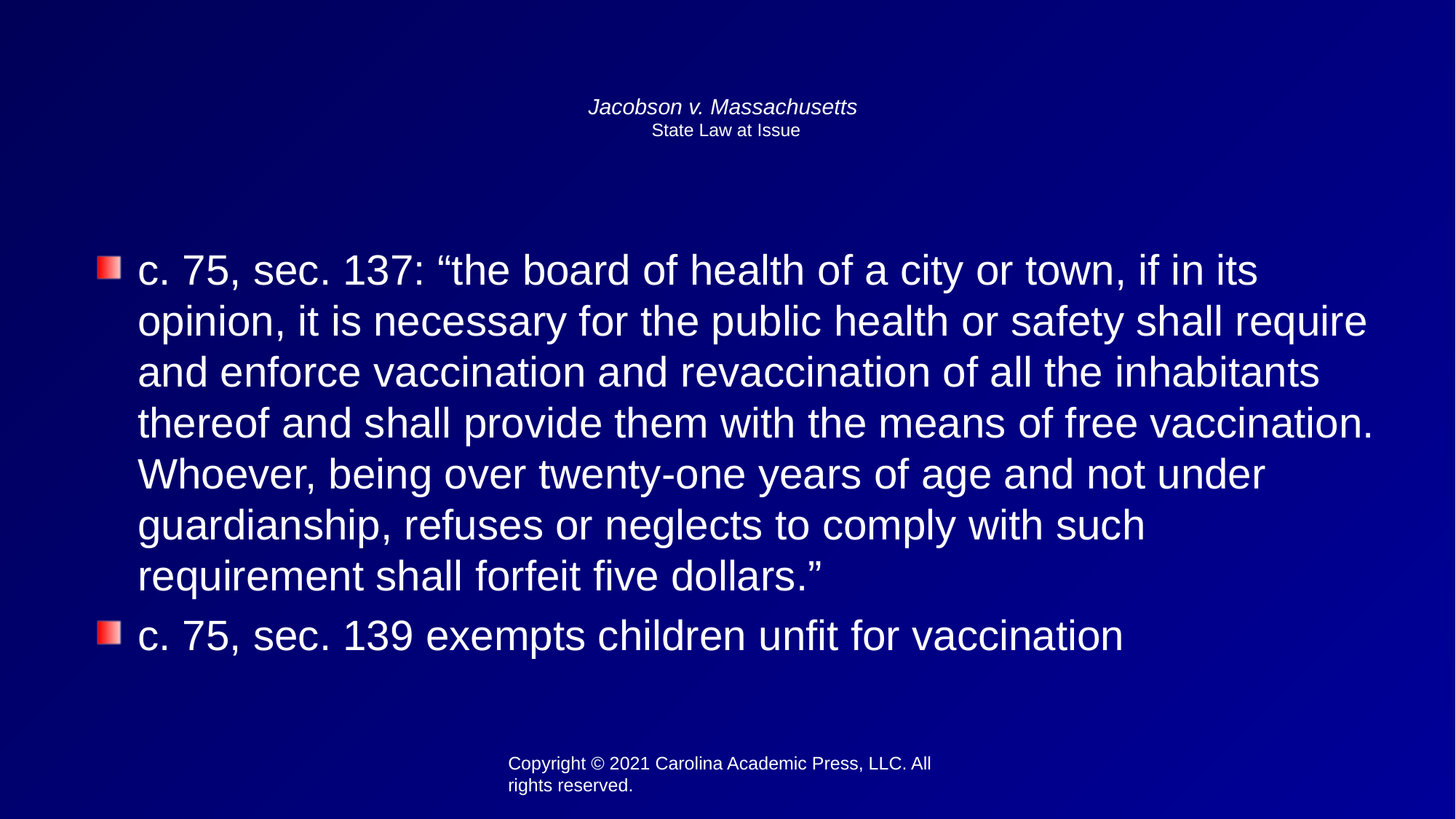

# Jacobson v. Massachusetts State Law at Issue
c. 75, sec. 137: “the board of health of a city or town, if in its opinion, it is necessary for the public health or safety shall require and enforce vaccination and revaccination of all the inhabitants thereof and shall provide them with the means of free vaccination. Whoever, being over twenty-one years of age and not under guardianship, refuses or neglects to comply with such requirement shall forfeit five dollars.”
c. 75, sec. 139 exempts children unfit for vaccination
Copyright © 2021 Carolina Academic Press, LLC. All rights reserved.